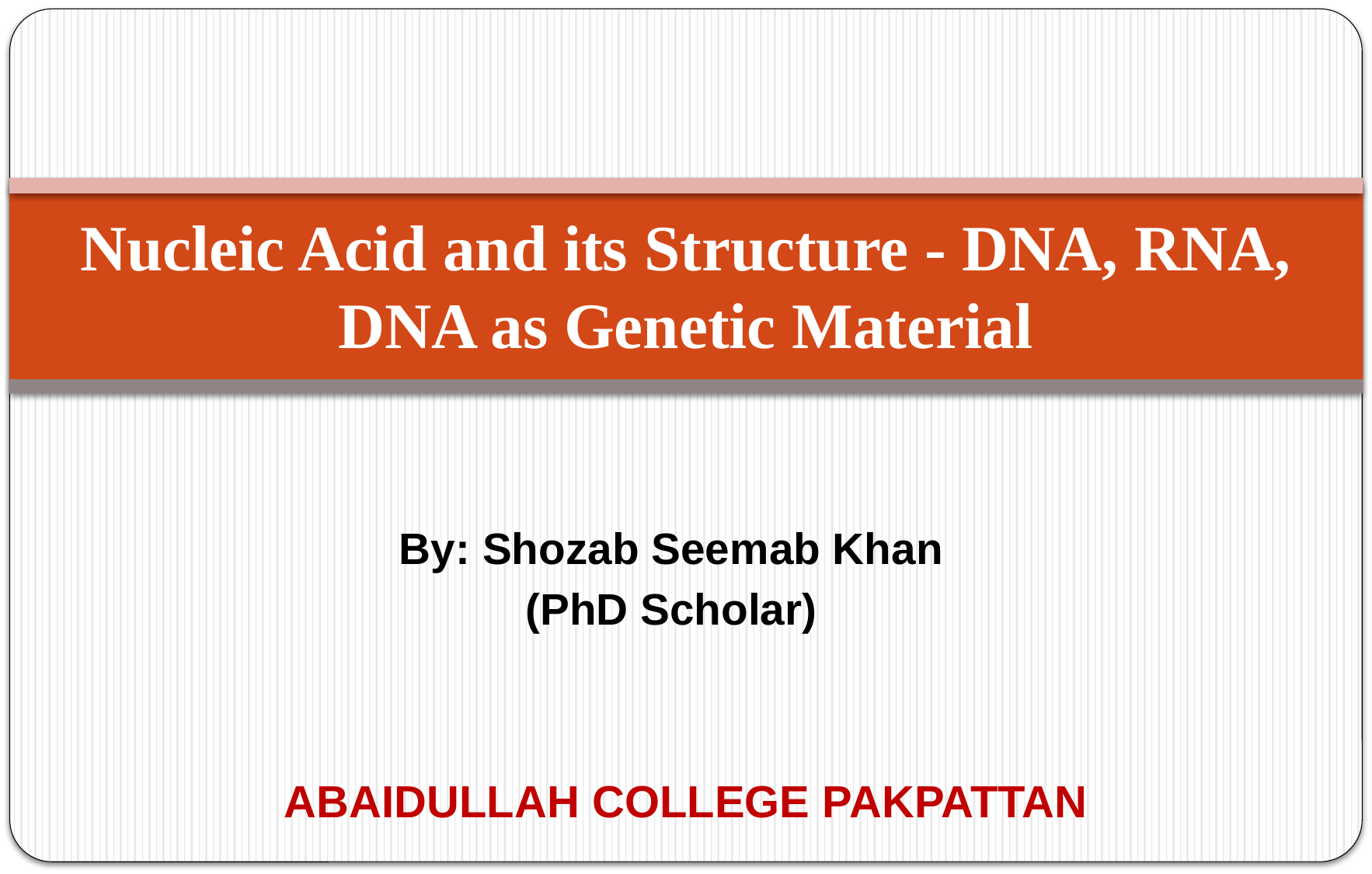

# Nucleic Acid and its Structure - DNA, RNA, DNA as Genetic Material
By: Shozab Seemab Khan
(PhD Scholar)

ABAIDULLAH COLLEGE PAKPATTAN